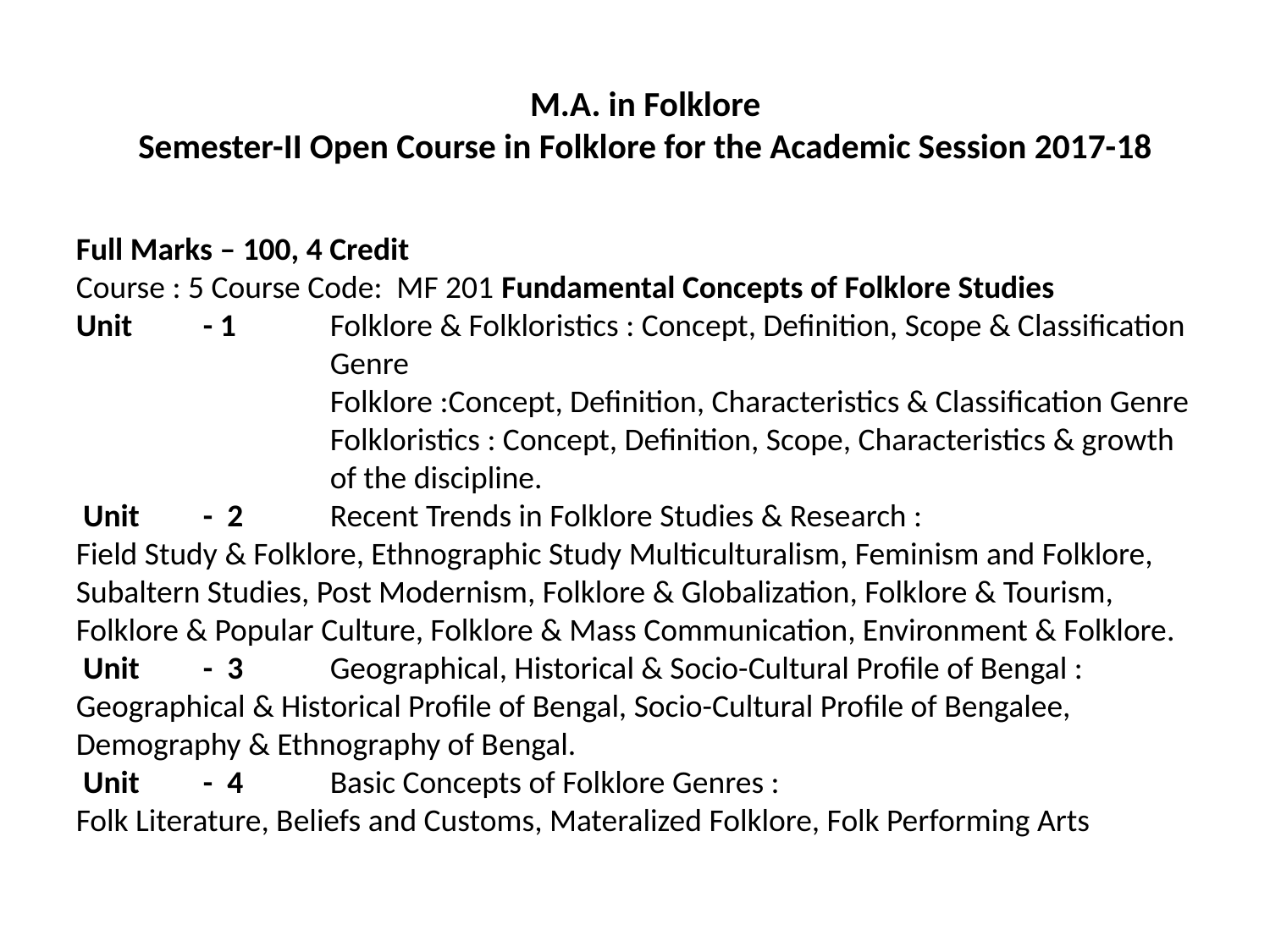

# M.A. in Folklore Semester-II Open Course in Folklore for the Academic Session 2017-18
Full Marks – 100, 4 Credit
Course : 5 Course Code:  MF 201 Fundamental Concepts of Folklore Studies
Unit	- 1	Folklore & Folkloristics : Concept, Definition, Scope & Classification
		Genre
 		Folklore :Concept, Definition, Characteristics & Classification Genre
		Folkloristics : Concept, Definition, Scope, Characteristics & growth
		of the discipline.
 Unit 	-  2	Recent Trends in Folklore Studies & Research :
Field Study & Folklore, Ethnographic Study Multiculturalism, Feminism and Folklore, Subaltern Studies, Post Modernism, Folklore & Globalization, Folklore & Tourism, Folklore & Popular Culture, Folklore & Mass Communication, Environment & Folklore.
 Unit 	-  3	Geographical, Historical & Socio-Cultural Profile of Bengal :
Geographical & Historical Profile of Bengal, Socio-Cultural Profile of Bengalee, Demography & Ethnography of Bengal.
 Unit	-  4	Basic Concepts of Folklore Genres :
Folk Literature, Beliefs and Customs, Materalized Folklore, Folk Performing Arts